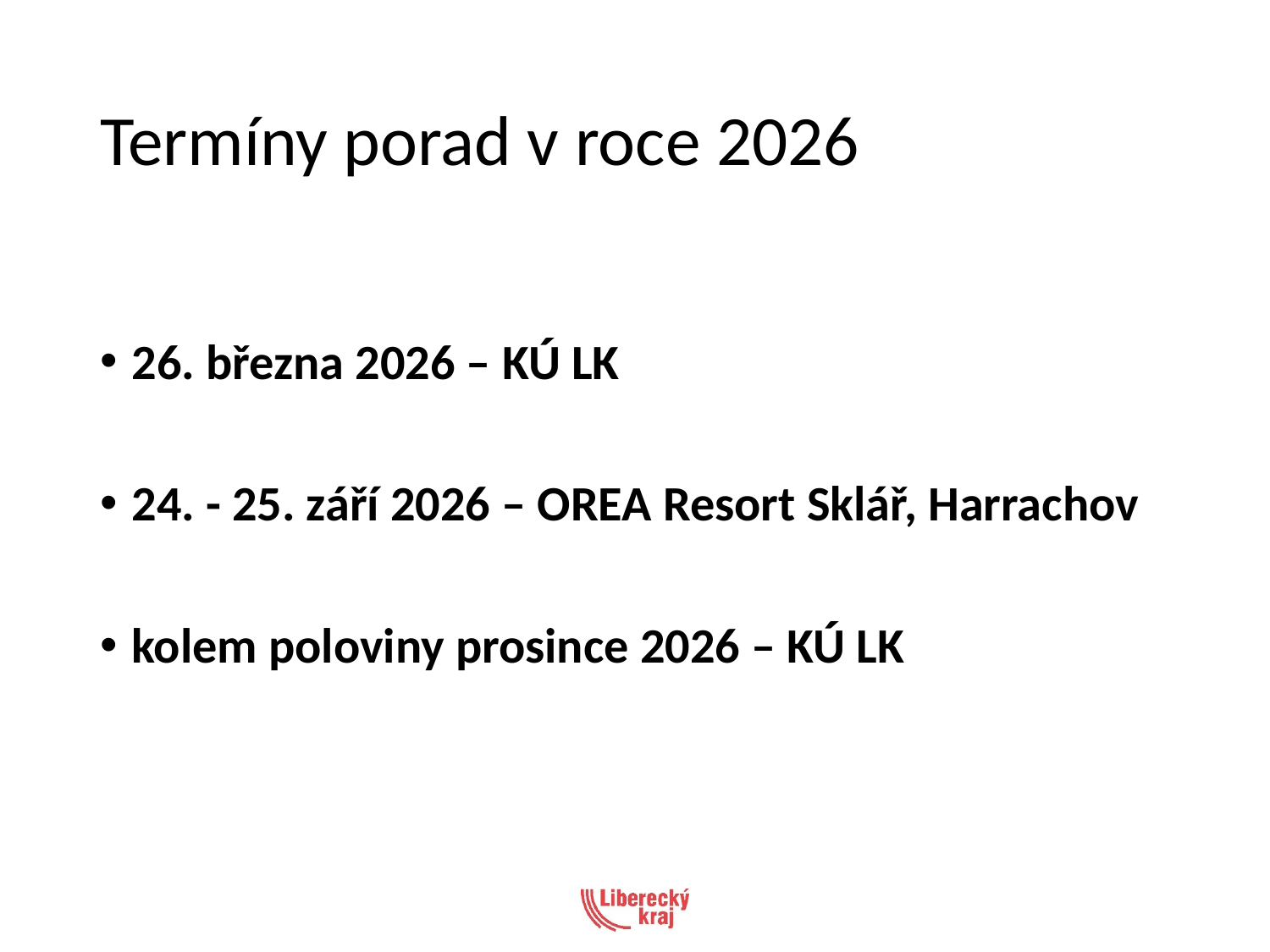

# Termíny porad v roce 2026

26. března 2026 – KÚ LK

24. - 25. září 2026 – OREA Resort Sklář, Harrachov

kolem poloviny prosince 2026 – KÚ LK